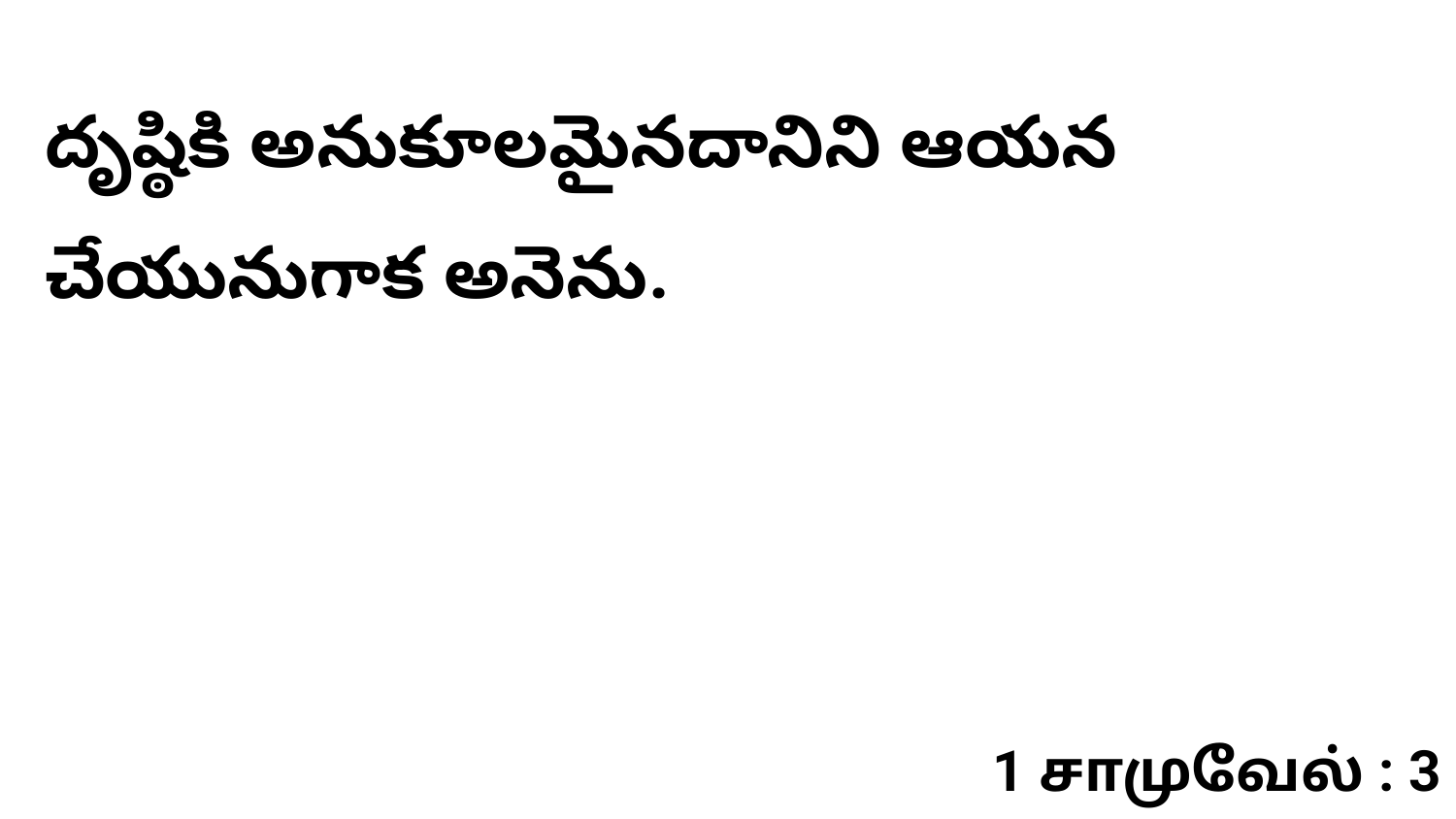

దృష్ఠికి అనుకూలమైనదానిని ఆయన చేయునుగాక అనెను.
1 சாமுவேல் : 3